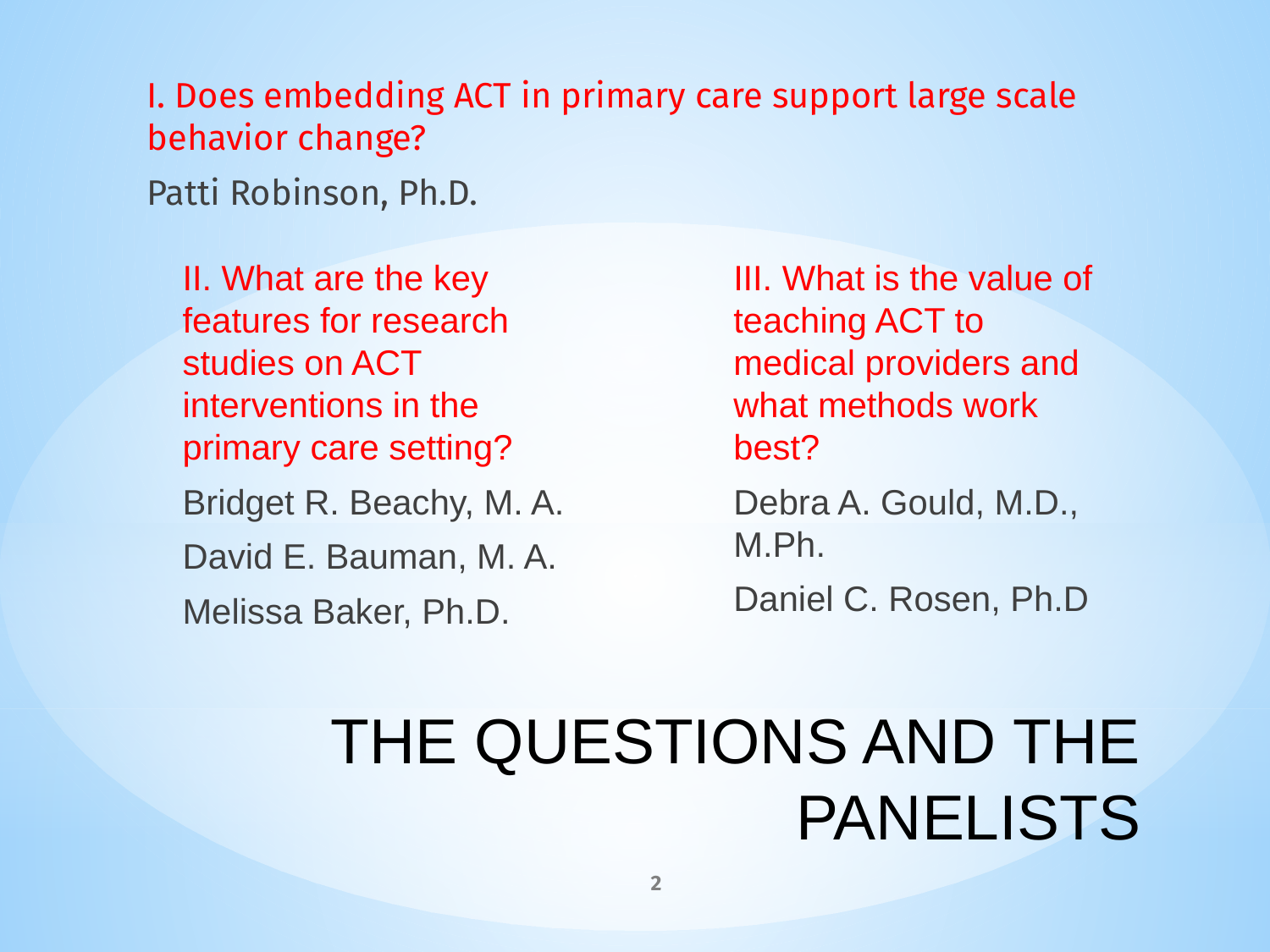

I. Does embedding ACT in primary care support large scale behavior change?
Patti Robinson, Ph.D.
II. What are the key features for research studies on ACT interventions in the primary care setting?
Bridget R. Beachy, M. A.
David E. Bauman, M. A.
Melissa Baker, Ph.D.
III. What is the value of teaching ACT to medical providers and what methods work best?
Debra A. Gould, M.D., M.Ph.
Daniel C. Rosen, Ph.D
# THE QUESTIONS AND THE PANELISTS
2